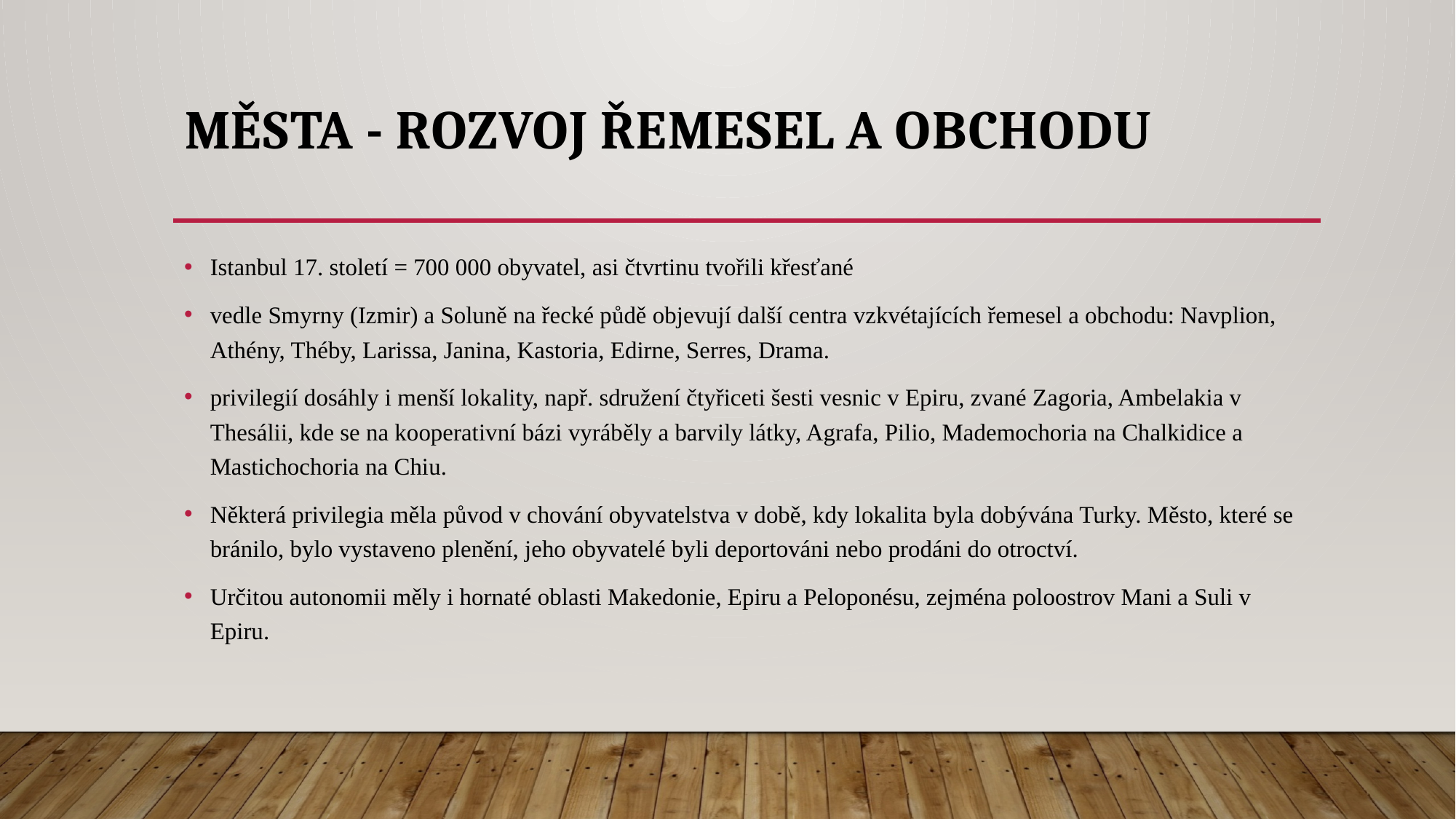

# MĚSTA - Rozvoj řemesel a obchodu
Istanbul 17. století = 700 000 obyvatel, asi čtvrtinu tvořili křesťané
vedle Smyrny (Izmir) a Soluně na řecké půdě objevují další centra vzkvétajících řemesel a obchodu: Navplion, Athény, Théby, Larissa, Janina, Kastoria, Edirne, Serres, Drama.
privilegií dosáhly i menší lokality, např. sdružení čtyřiceti šesti vesnic v Epiru, zvané Zagoria, Ambelakia v Thesálii, kde se na kooperativní bázi vyráběly a barvily látky, Agrafa, Pilio, Mademochoria na Chalkidice a Mastichochoria na Chiu.
Některá privilegia měla původ v chování obyvatelstva v době, kdy lokalita byla dobývána Turky. Město, které se bránilo, bylo vystaveno plenění, jeho obyvatelé byli deportováni nebo prodáni do otroctví.
Určitou autonomii měly i hornaté oblasti Makedonie, Epiru a Peloponésu, zejména poloostrov Mani a Suli v Epiru.